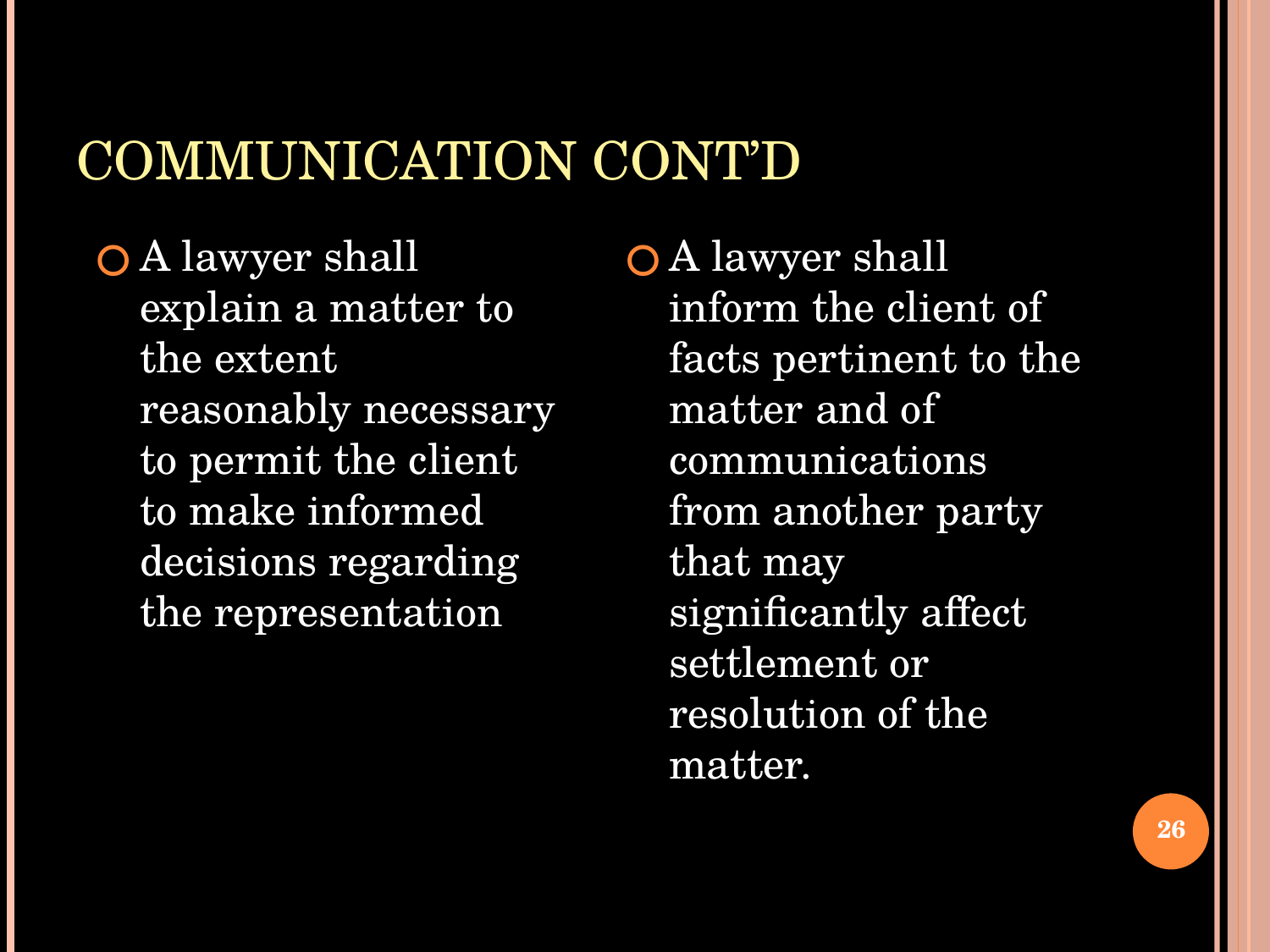

# COMMUNICATION CONT’D
A lawyer shall explain a matter to the extent reasonably necessary to permit the client to make informed decisions regarding the representation
A lawyer shall inform the client of facts pertinent to the matter and of communications from another party that may significantly affect settlement or resolution of the matter.
26